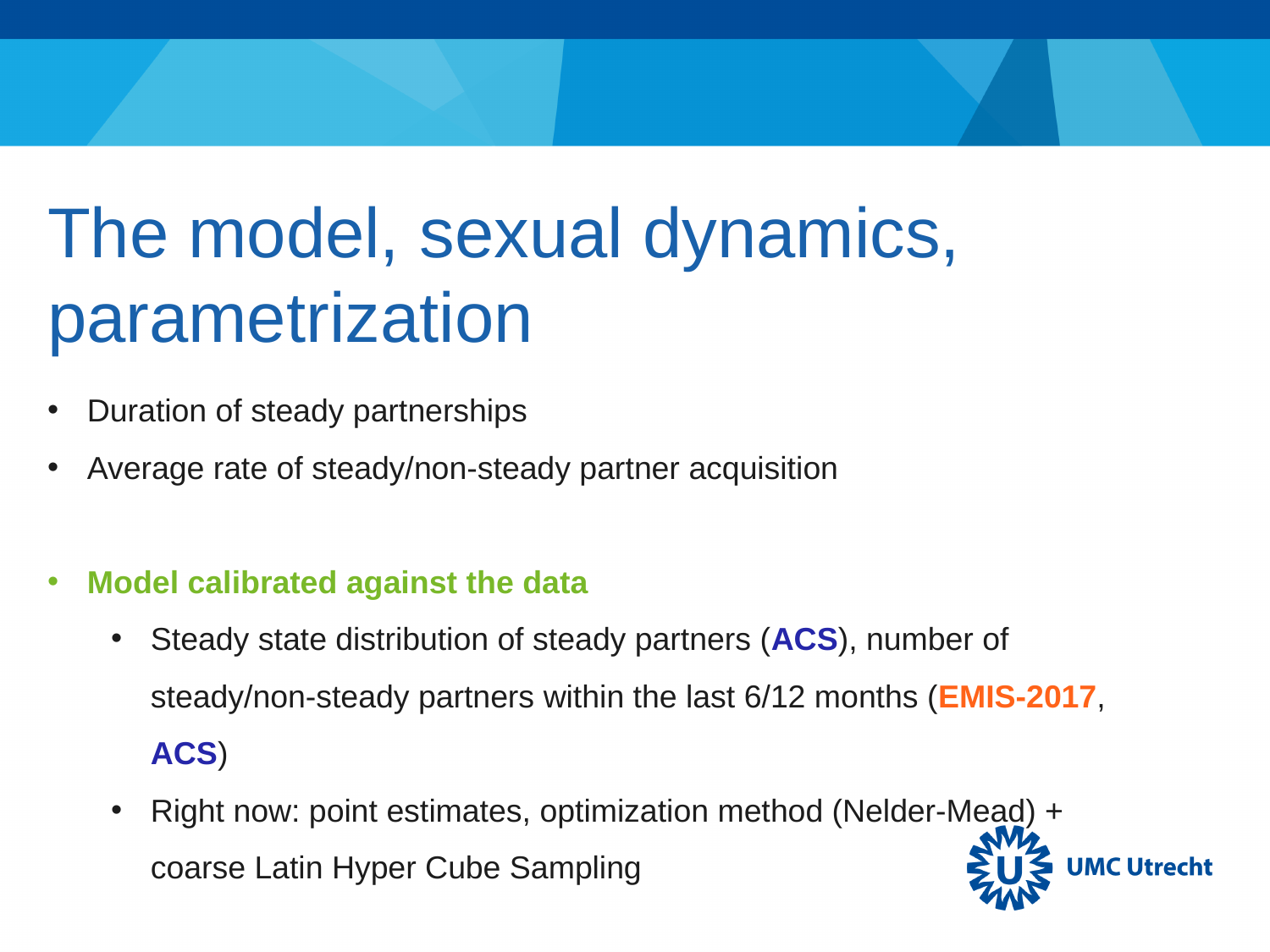

# The model, sexual dynamics, parametrization
Duration of steady partnerships
Average rate of steady/non-steady partner acquisition

Model calibrated against the data
Steady state distribution of steady partners (ACS), number of steady/non-steady partners within the last 6/12 months (EMIS-2017, ACS)
Right now: point estimates, optimization method (Nelder-Mead) + coarse Latin Hyper Cube Sampling